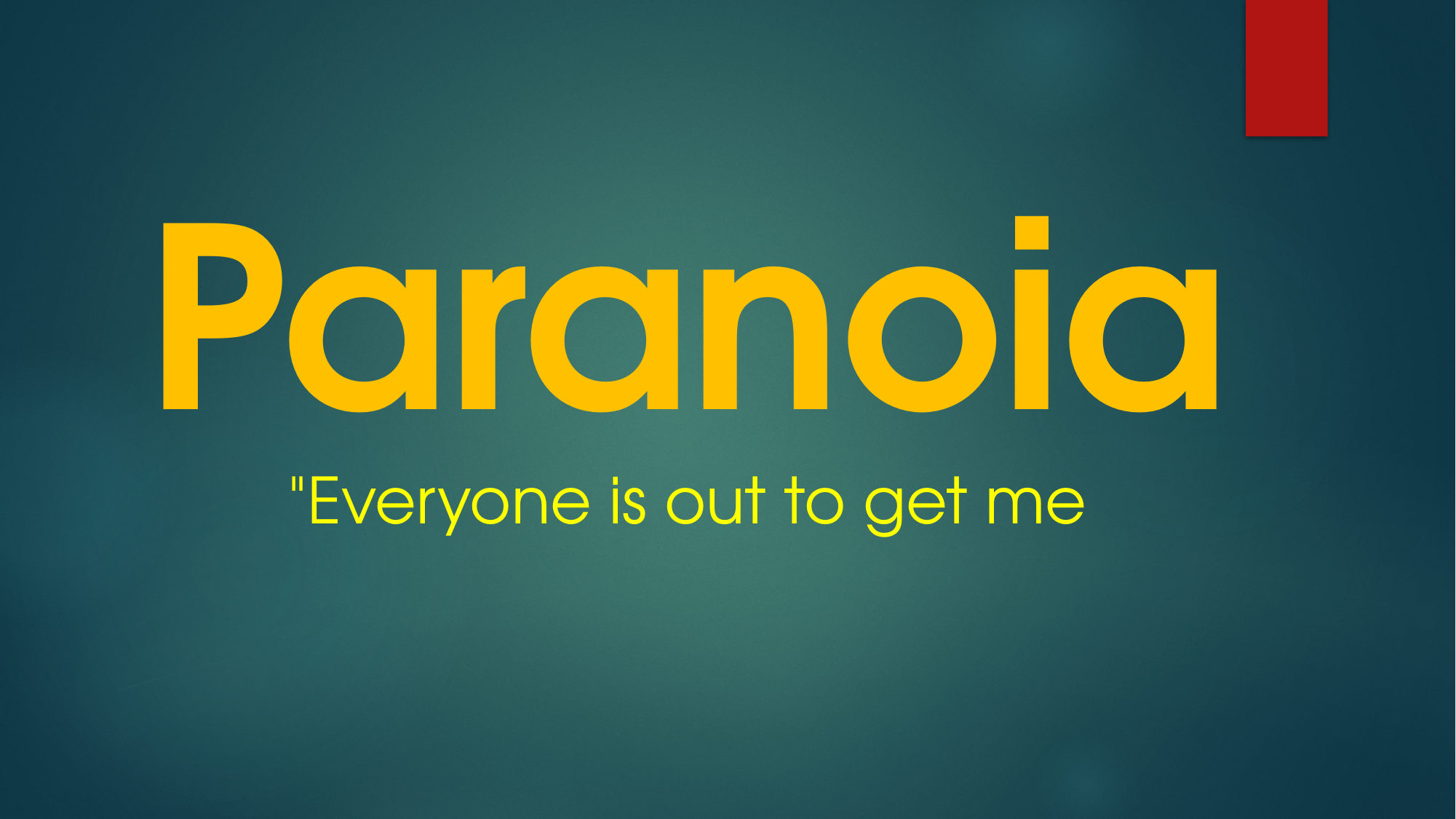

# Paranoia "Everyone is out to get me